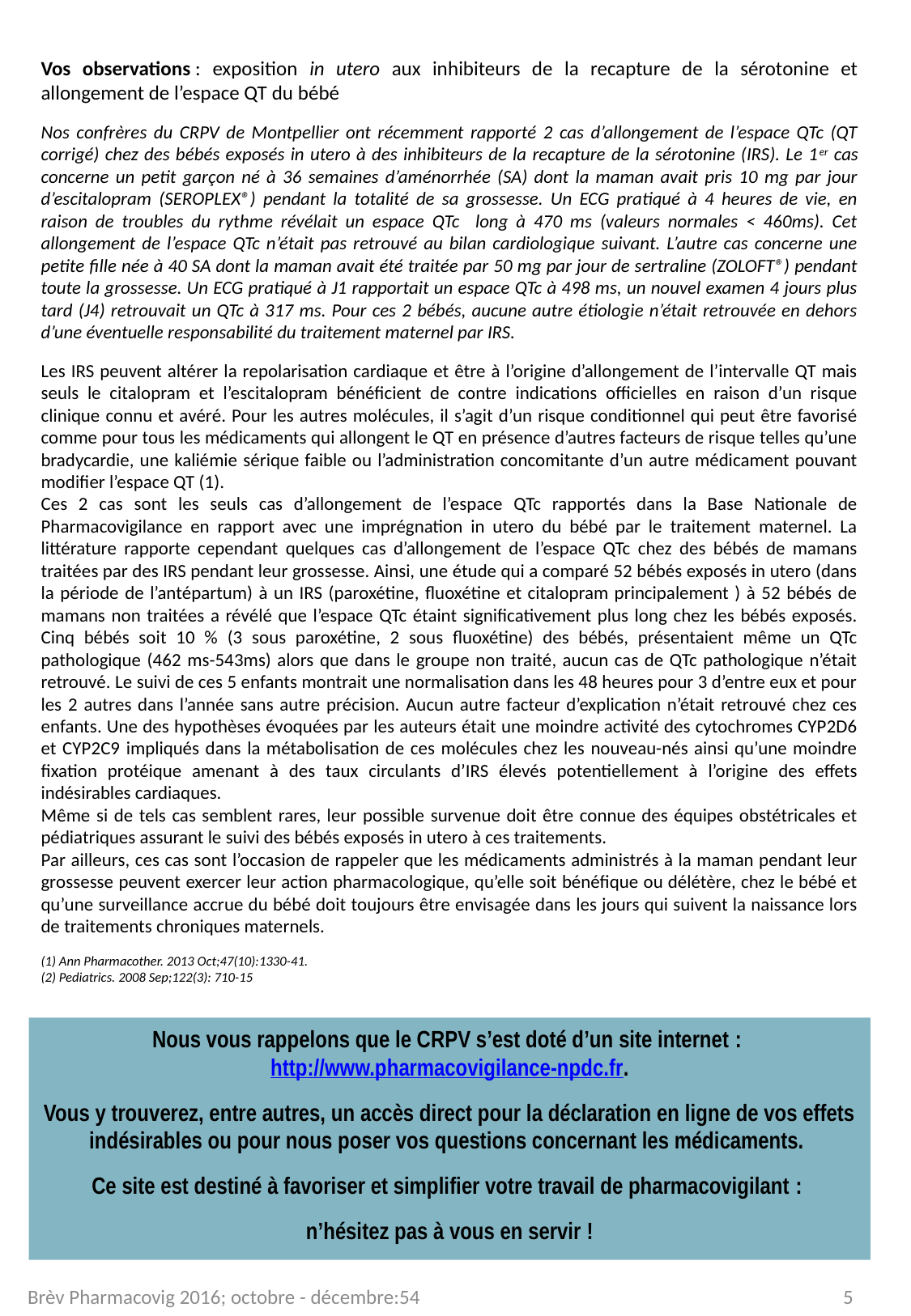

Vos observations : exposition in utero aux inhibiteurs de la recapture de la sérotonine et allongement de l’espace QT du bébé

Nos confrères du CRPV de Montpellier ont récemment rapporté 2 cas d’allongement de l’espace QTc (QT corrigé) chez des bébés exposés in utero à des inhibiteurs de la recapture de la sérotonine (IRS). Le 1er cas concerne un petit garçon né à 36 semaines d’aménorrhée (SA) dont la maman avait pris 10 mg par jour d’escitalopram (SEROPLEX®) pendant la totalité de sa grossesse. Un ECG pratiqué à 4 heures de vie, en raison de troubles du rythme révélait un espace QTc  long à 470 ms (valeurs normales < 460ms). Cet allongement de l’espace QTc n’était pas retrouvé au bilan cardiologique suivant. L’autre cas concerne une petite fille née à 40 SA dont la maman avait été traitée par 50 mg par jour de sertraline (ZOLOFT®) pendant toute la grossesse. Un ECG pratiqué à J1 rapportait un espace QTc à 498 ms, un nouvel examen 4 jours plus tard (J4) retrouvait un QTc à 317 ms. Pour ces 2 bébés, aucune autre étiologie n’était retrouvée en dehors d’une éventuelle responsabilité du traitement maternel par IRS.

Les IRS peuvent altérer la repolarisation cardiaque et être à l’origine d’allongement de l’intervalle QT mais seuls le citalopram et l’escitalopram bénéficient de contre indications officielles en raison d’un risque clinique connu et avéré. Pour les autres molécules, il s’agit d’un risque conditionnel qui peut être favorisé comme pour tous les médicaments qui allongent le QT en présence d’autres facteurs de risque telles qu’une bradycardie, une kaliémie sérique faible ou l’administration concomitante d’un autre médicament pouvant modifier l’espace QT (1).
Ces 2 cas sont les seuls cas d’allongement de l’espace QTc rapportés dans la Base Nationale de Pharmacovigilance en rapport avec une imprégnation in utero du bébé par le traitement maternel. La littérature rapporte cependant quelques cas d’allongement de l’espace QTc chez des bébés de mamans traitées par des IRS pendant leur grossesse. Ainsi, une étude qui a comparé 52 bébés exposés in utero (dans la période de l’antépartum) à un IRS (paroxétine, fluoxétine et citalopram principalement ) à 52 bébés de mamans non traitées a révélé que l’espace QTc étaint significativement plus long chez les bébés exposés. Cinq bébés soit 10 % (3 sous paroxétine, 2 sous fluoxétine) des bébés, présentaient même un QTc pathologique (462 ms-543ms) alors que dans le groupe non traité, aucun cas de QTc pathologique n’était retrouvé. Le suivi de ces 5 enfants montrait une normalisation dans les 48 heures pour 3 d’entre eux et pour les 2 autres dans l’année sans autre précision. Aucun autre facteur d’explication n’était retrouvé chez ces enfants. Une des hypothèses évoquées par les auteurs était une moindre activité des cytochromes CYP2D6 et CYP2C9 impliqués dans la métabolisation de ces molécules chez les nouveau-nés ainsi qu’une moindre fixation protéique amenant à des taux circulants d’IRS élevés potentiellement à l’origine des effets indésirables cardiaques.
Même si de tels cas semblent rares, leur possible survenue doit être connue des équipes obstétricales et pédiatriques assurant le suivi des bébés exposés in utero à ces traitements.
Par ailleurs, ces cas sont l’occasion de rappeler que les médicaments administrés à la maman pendant leur grossesse peuvent exercer leur action pharmacologique, qu’elle soit bénéfique ou délétère, chez le bébé et qu’une surveillance accrue du bébé doit toujours être envisagée dans les jours qui suivent la naissance lors de traitements chroniques maternels.

(1) Ann Pharmacother. 2013 Oct;47(10):1330-41.
(2) Pediatrics. 2008 Sep;122(3): 710-15
Nous vous rappelons que le CRPV s’est doté d’un site internet : http://www.pharmacovigilance-npdc.fr.
Vous y trouverez, entre autres, un accès direct pour la déclaration en ligne de vos effets indésirables ou pour nous poser vos questions concernant les médicaments.
Ce site est destiné à favoriser et simplifier votre travail de pharmacovigilant :
n’hésitez pas à vous en servir !

Brèv Pharmacovig 2016; octobre - décembre:54
5